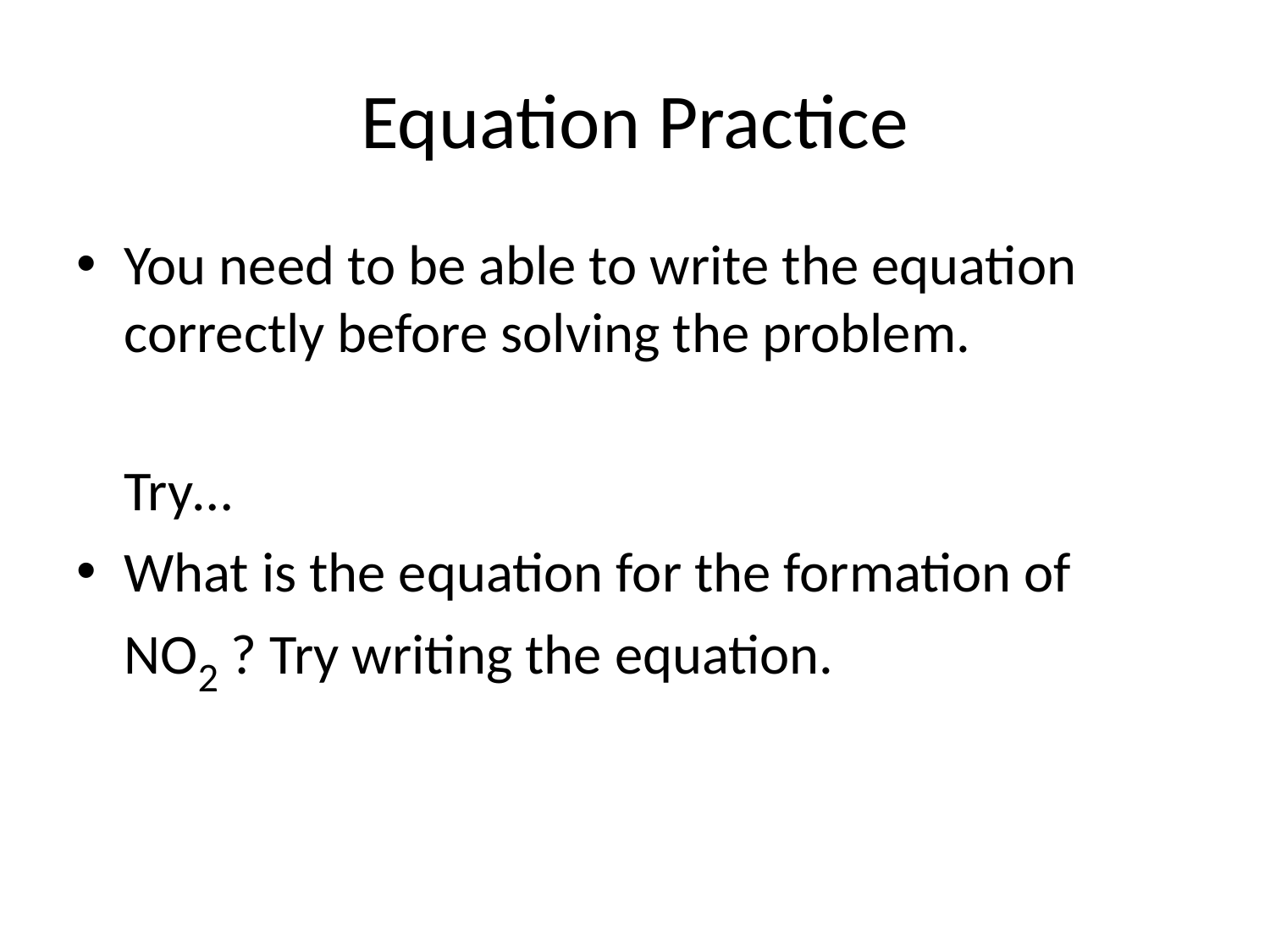

# Equation Practice
You need to be able to write the equation correctly before solving the problem.

	Try…
What is the equation for the formation of NO2 ? Try writing the equation.